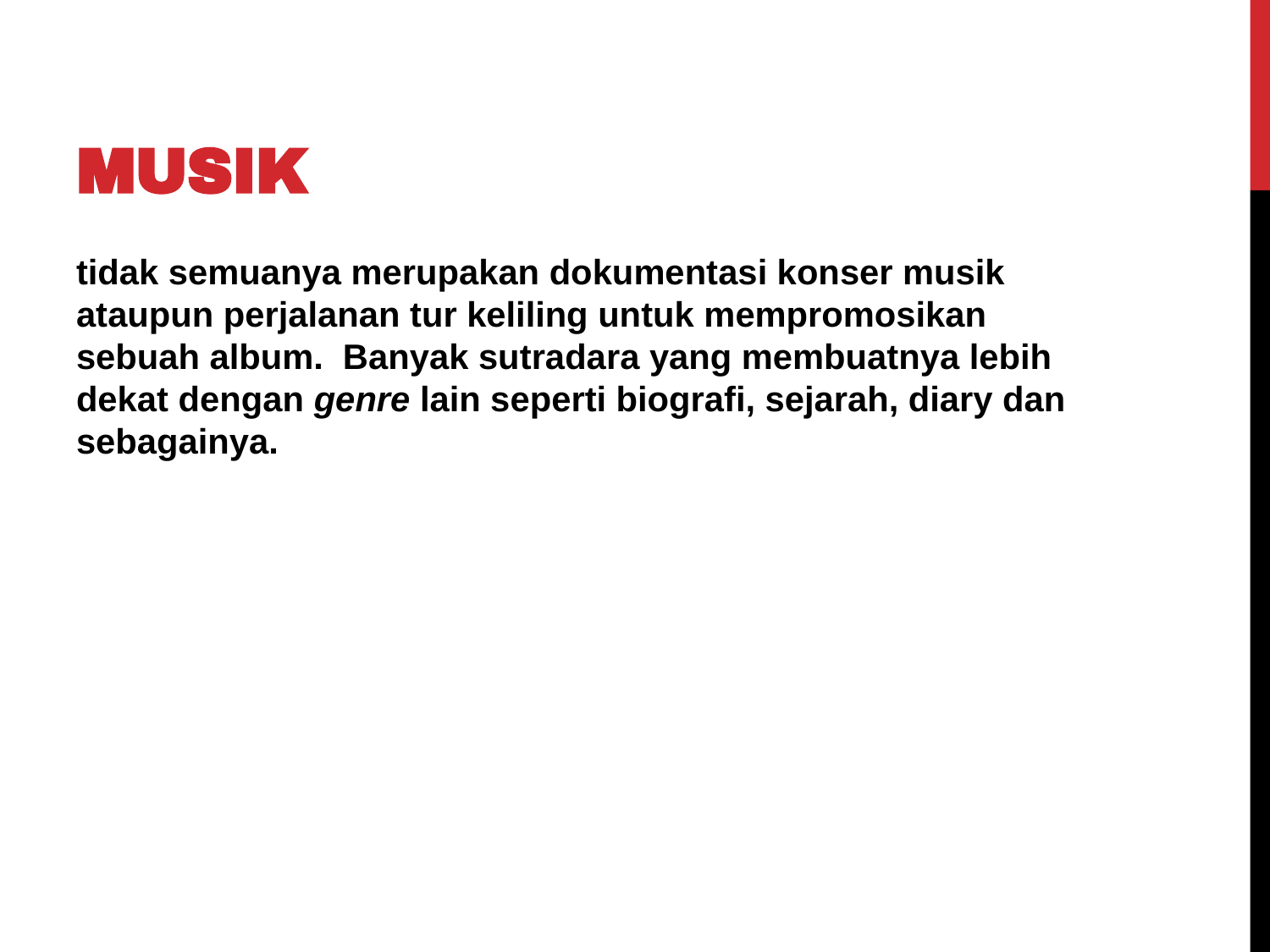

# MUSIK
tidak semuanya merupakan dokumentasi konser musik ataupun perjalanan tur keliling untuk mempromosikan sebuah album.  Banyak sutradara yang membuatnya lebih dekat dengan genre lain seperti biografi, sejarah, diary dan sebagainya.